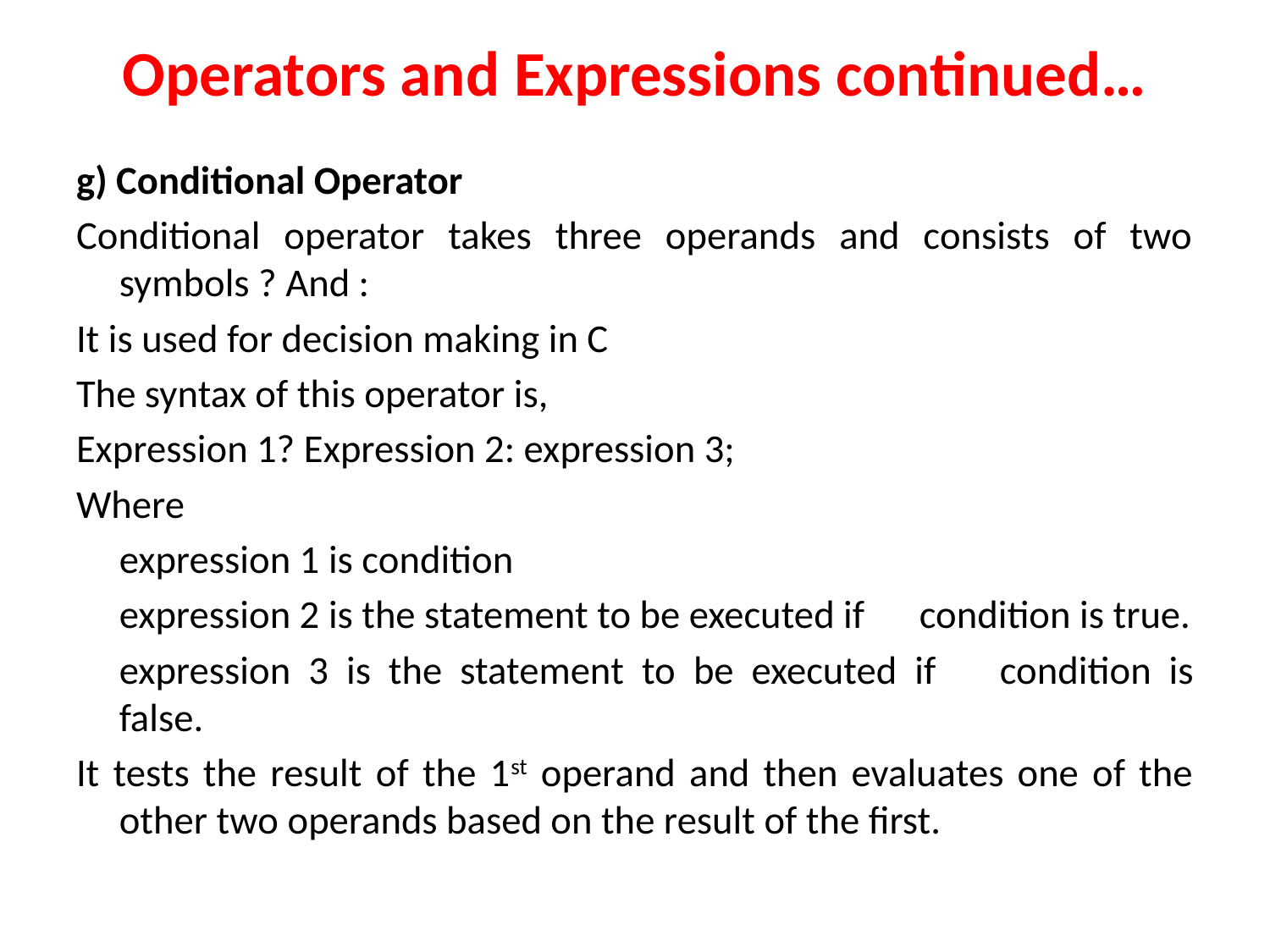

# Operators and Expressions continued…
g) Conditional Operator
Conditional operator takes three operands and consists of two symbols ? And :
It is used for decision making in C
The syntax of this operator is,
Expression 1? Expression 2: expression 3;
Where
		expression 1 is condition
		expression 2 is the statement to be executed if 	condition is true.
		expression 3 is the statement to be executed if 	condition is false.
It tests the result of the 1st operand and then evaluates one of the other two operands based on the result of the first.